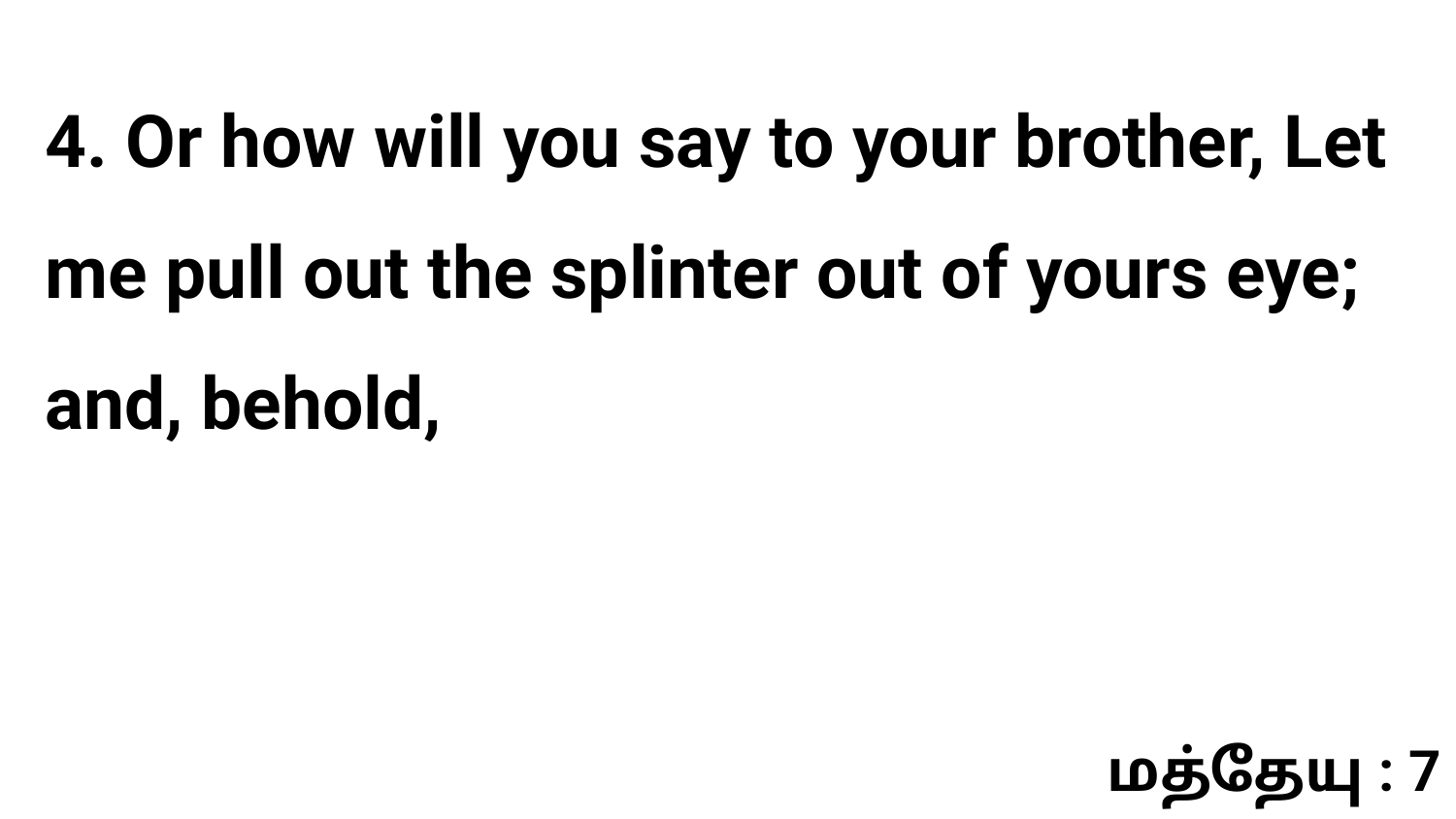

4. Or how will you say to your brother, Let me pull out the splinter out of yours eye; and, behold,
மத்தேயு : 7